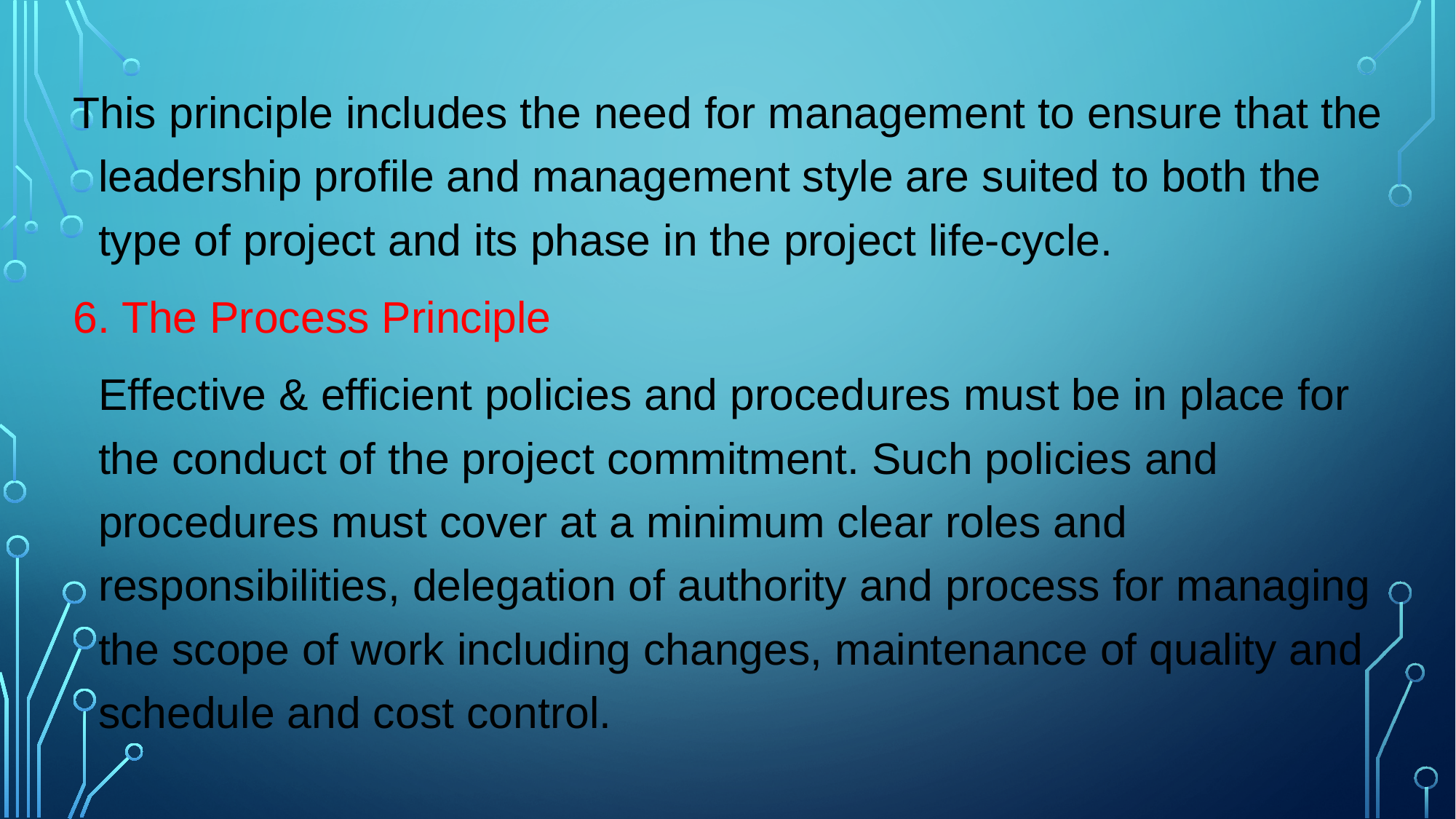

This principle includes the need for management to ensure that the leadership profile and management style are suited to both the type of project and its phase in the project life-cycle.
6. The Process Principle
		Effective & efficient policies and procedures must be in place for the conduct of the project commitment. Such policies and procedures must cover at a minimum clear roles and responsibilities, delegation of authority and process for managing the scope of work including changes, maintenance of quality and schedule and cost control.